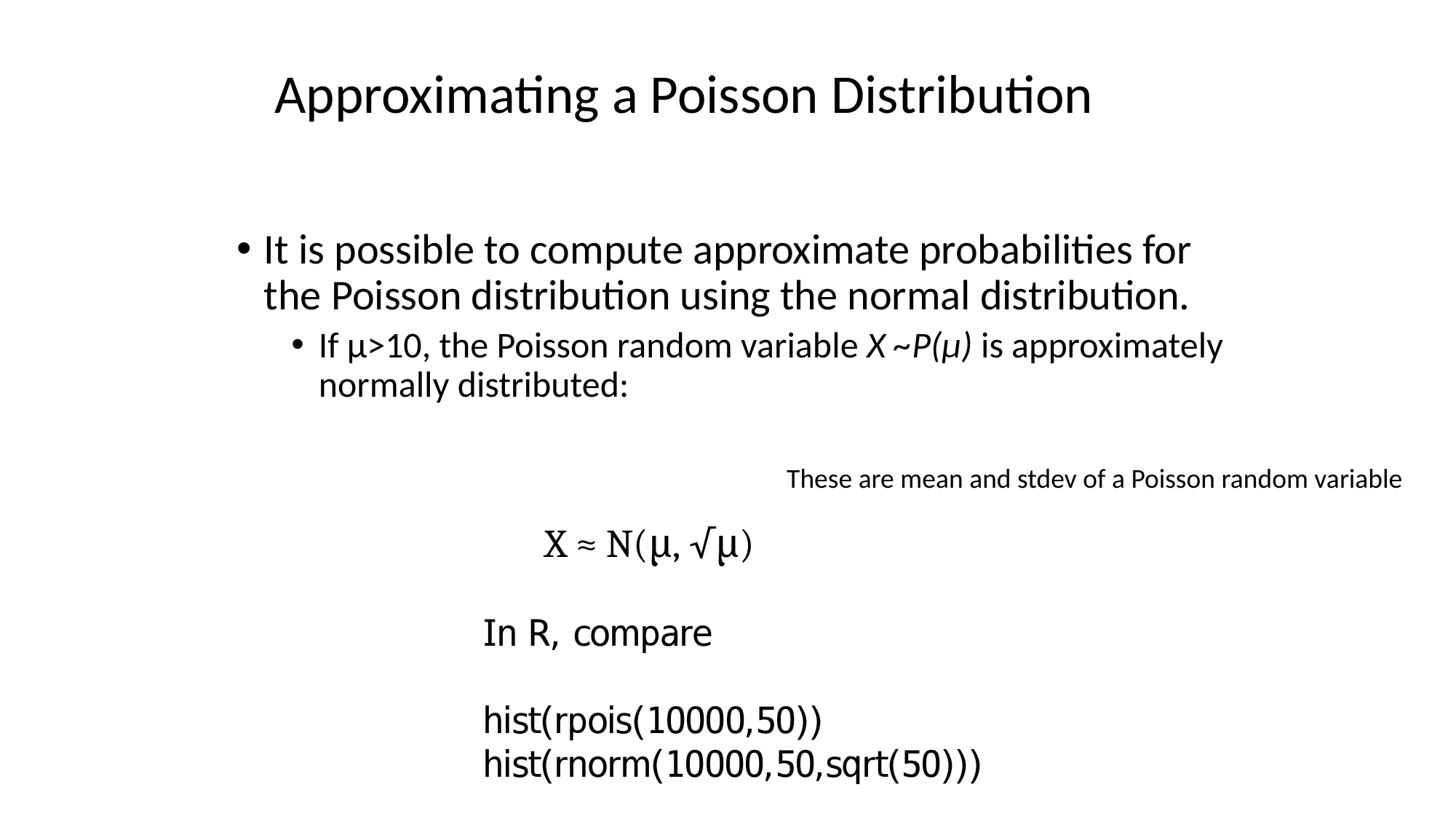

# Approximating a Poisson Distribution
It is possible to compute approximate probabilities for the Poisson distribution using the normal distribution.
If μ>10, the Poisson random variable X ~P(μ) is approximately normally distributed:

These are mean and stdev of a Poisson random variable
X ≈ N(μ, √μ)
In R, compare

hist(rpois(10000,50))
hist(rnorm(10000,50,sqrt(50)))